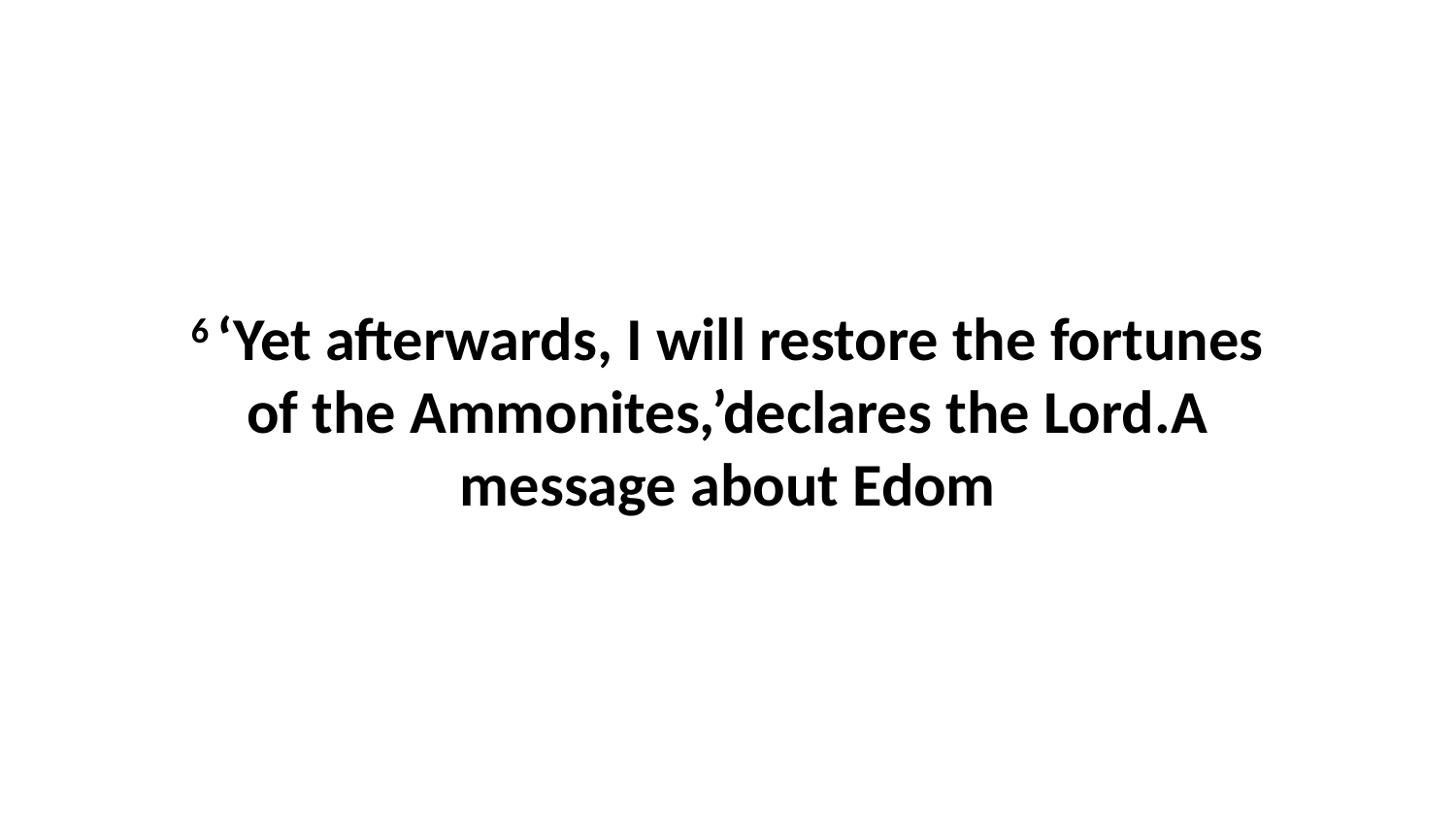

6 ‘Yet afterwards, I will restore the fortunes of the Ammonites,’declares the Lord.A message about Edom